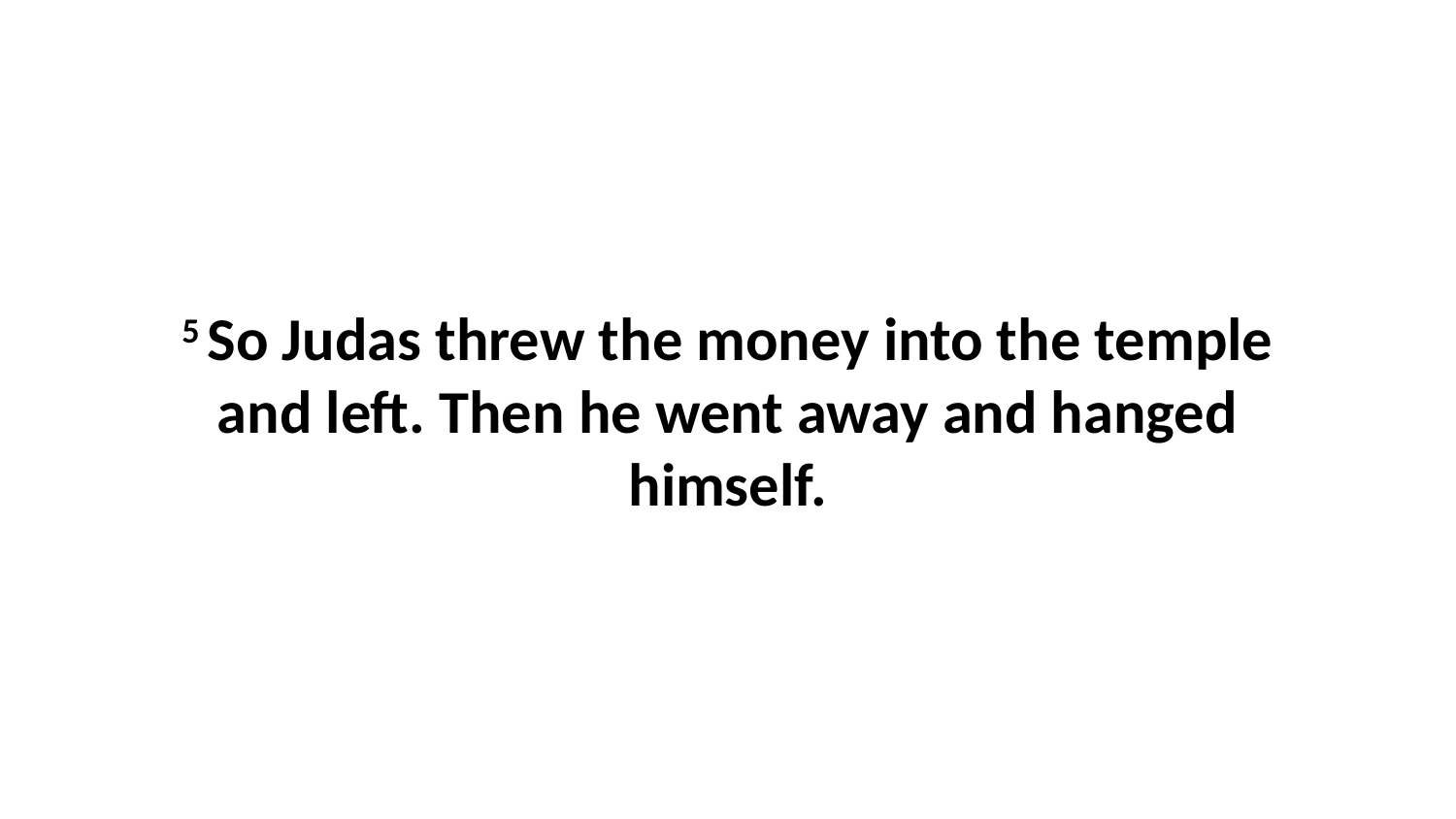

5 So Judas threw the money into the temple and left. Then he went away and hanged himself.